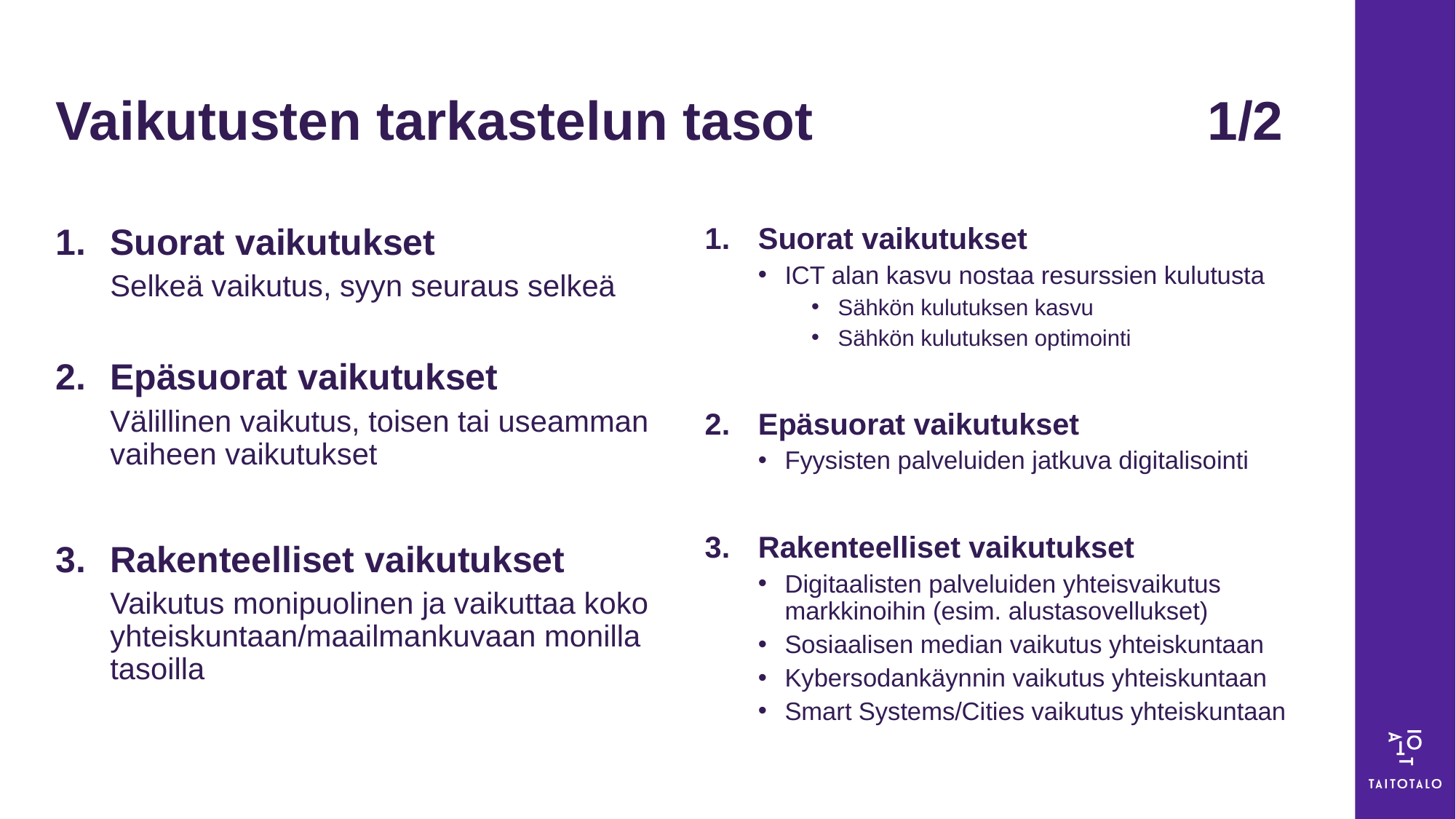

# Vaikutusten tarkastelun tasot 			    1/2
Suorat vaikutukset
Selkeä vaikutus, syyn seuraus selkeä

Epäsuorat vaikutukset
Välillinen vaikutus, toisen tai useamman vaiheen vaikutukset

Rakenteelliset vaikutukset
Vaikutus monipuolinen ja vaikuttaa koko yhteiskuntaan/maailmankuvaan monilla tasoilla

Suorat vaikutukset
ICT alan kasvu nostaa resurssien kulutusta
Sähkön kulutuksen kasvu
Sähkön kulutuksen optimointi

Epäsuorat vaikutukset
Fyysisten palveluiden jatkuva digitalisointi

Rakenteelliset vaikutukset
Digitaalisten palveluiden yhteisvaikutus markkinoihin (esim. alustasovellukset)
Sosiaalisen median vaikutus yhteiskuntaan
Kybersodankäynnin vaikutus yhteiskuntaan
Smart Systems/Cities vaikutus yhteiskuntaan